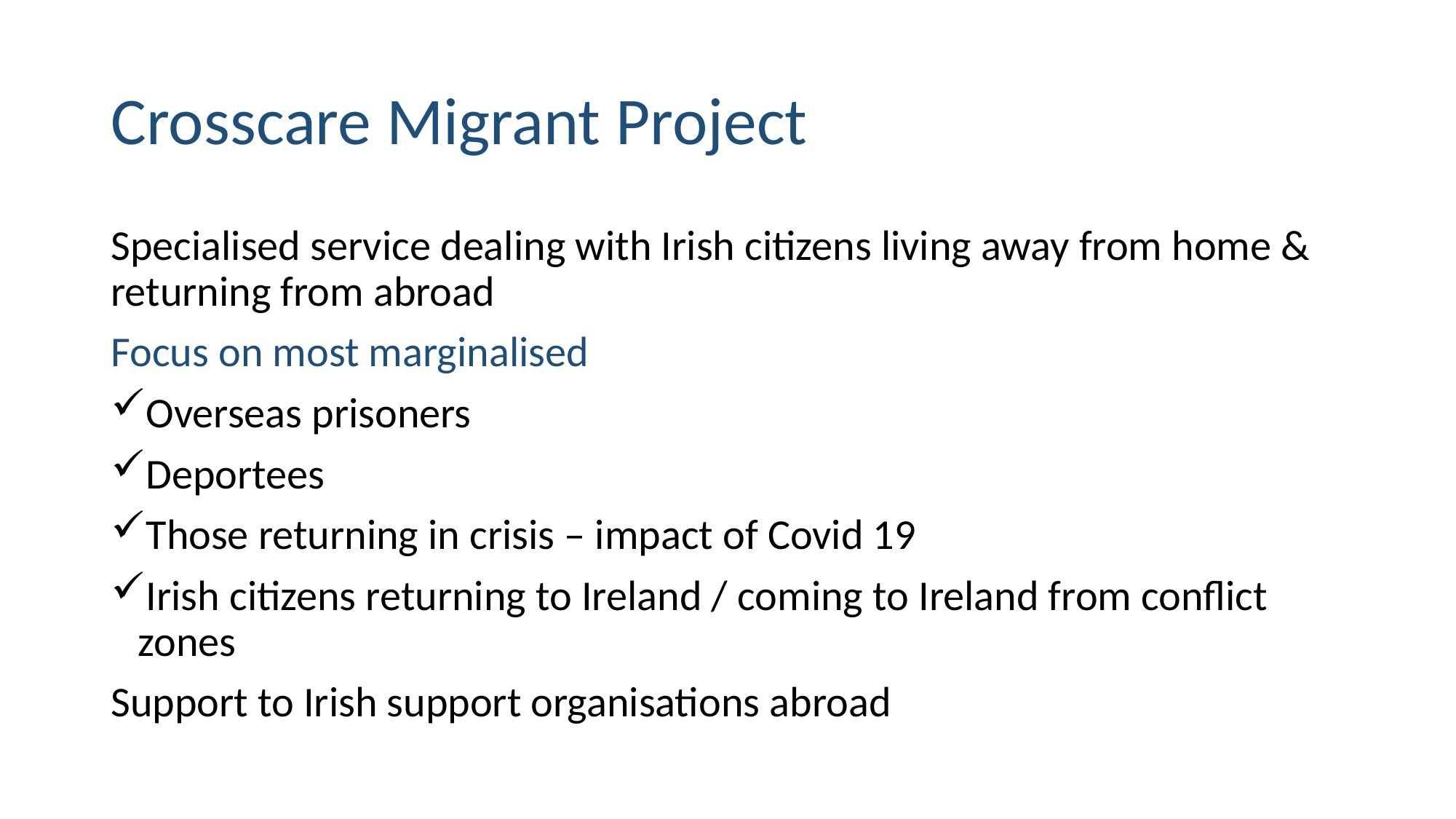

# Crosscare Migrant Project
Specialised service dealing with Irish citizens living away from home & returning from abroad
Focus on most marginalised
Overseas prisoners
Deportees
Those returning in crisis – impact of Covid 19
Irish citizens returning to Ireland / coming to Ireland from conflict zones
Support to Irish support organisations abroad